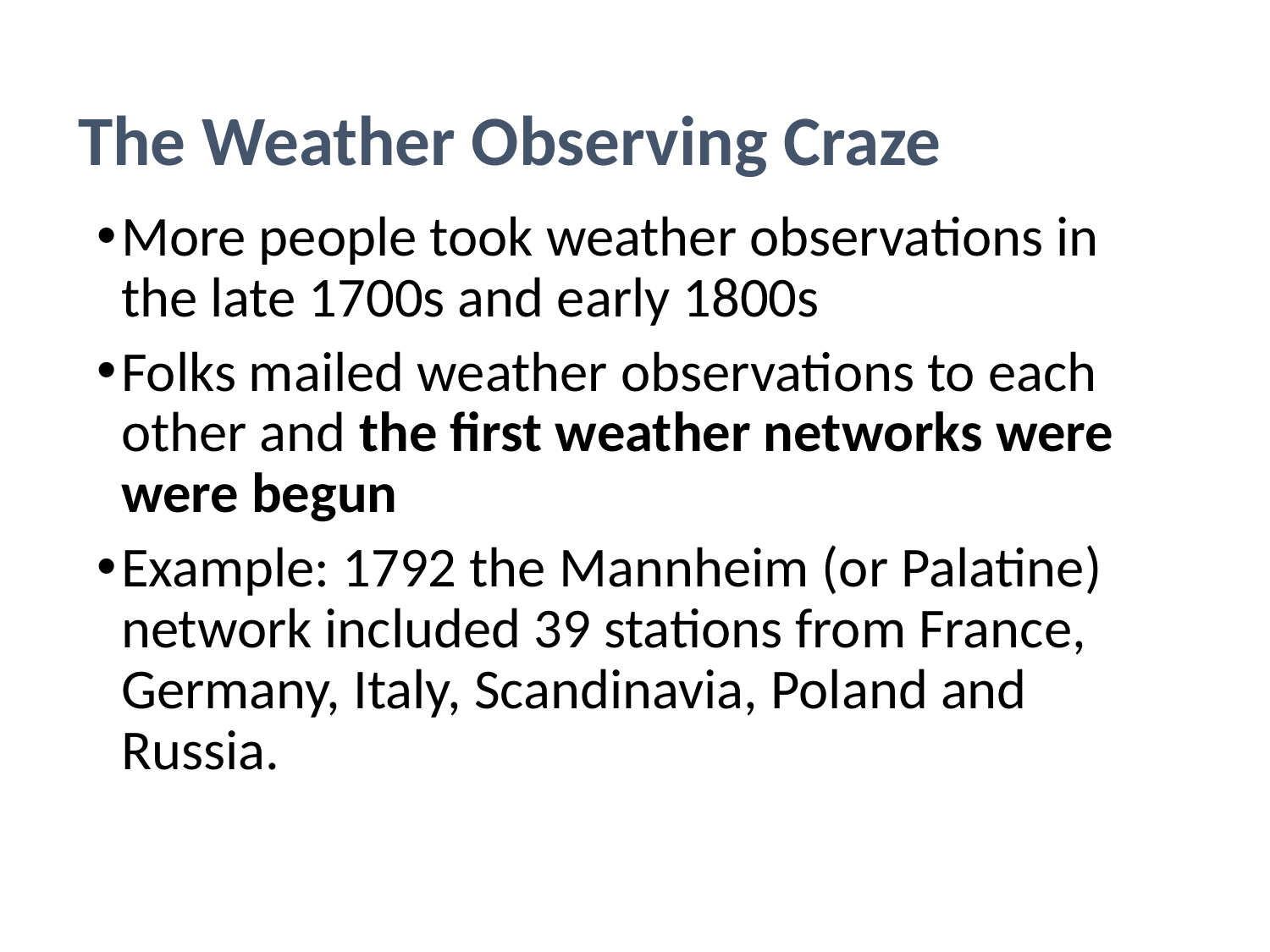

# The Weather Observing Craze
More people took weather observations in the late 1700s and early 1800s
Folks mailed weather observations to each other and the first weather networks were were begun
Example: 1792 the Mannheim (or Palatine) network included 39 stations from France, Germany, Italy, Scandinavia, Poland and Russia.